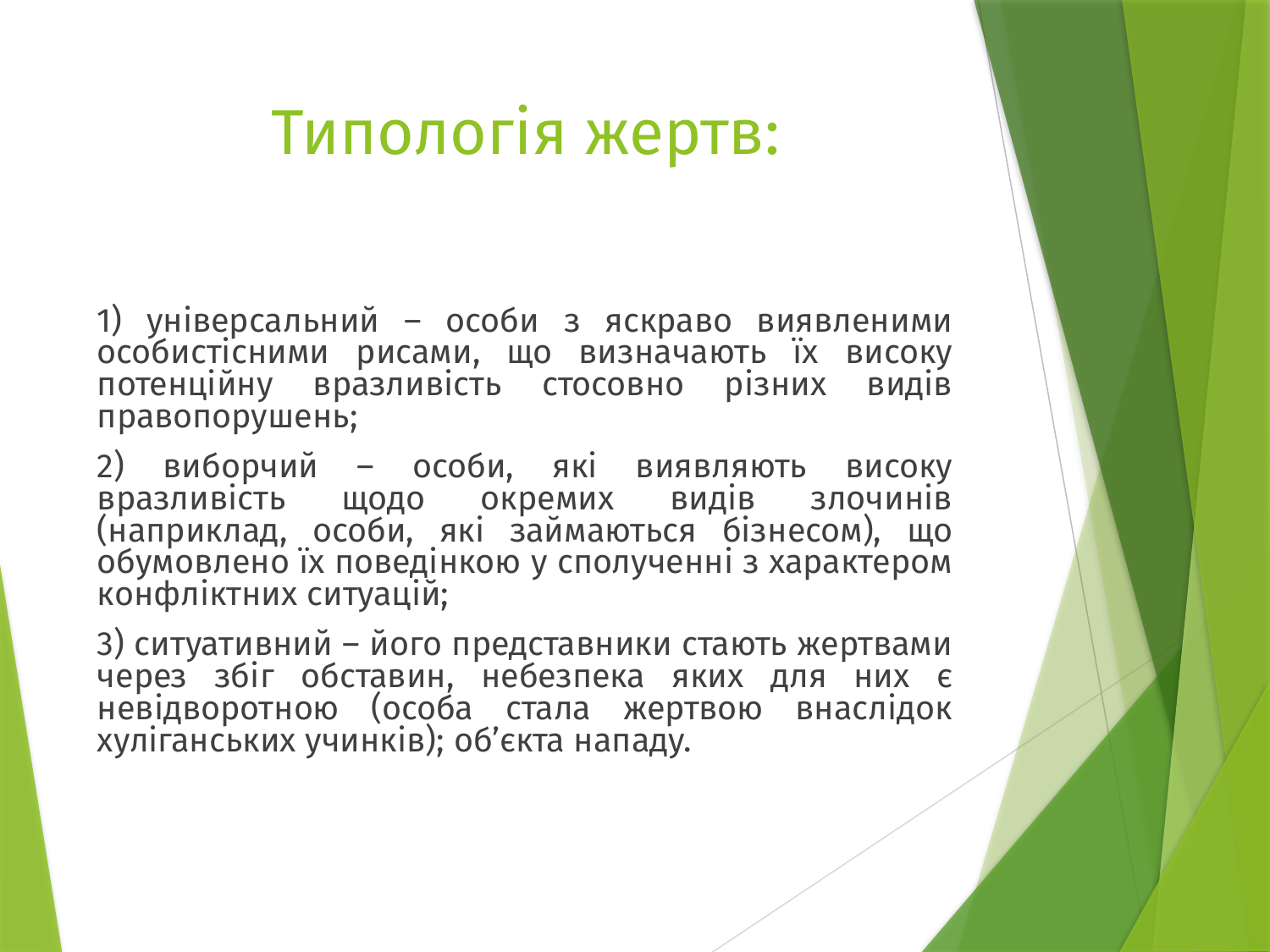

# Типологія жертв:
1) універсальний – особи з яскраво виявленими особистісними рисами, що визначають їх високу потенційну вразливість стосовно різних видів правопорушень;
2) виборчий – особи, які виявляють високу вразливість щодо окремих видів злочинів (наприклад, особи, які займаються бізнесом), що обумовлено їх поведінкою у сполученні з характером конфліктних ситуацій;
3) ситуативний – його представники стають жертвами через збіг обставин, небезпека яких для них є невідворотною (особа стала жертвою внаслідок хуліганських учинків); об’єкта нападу.